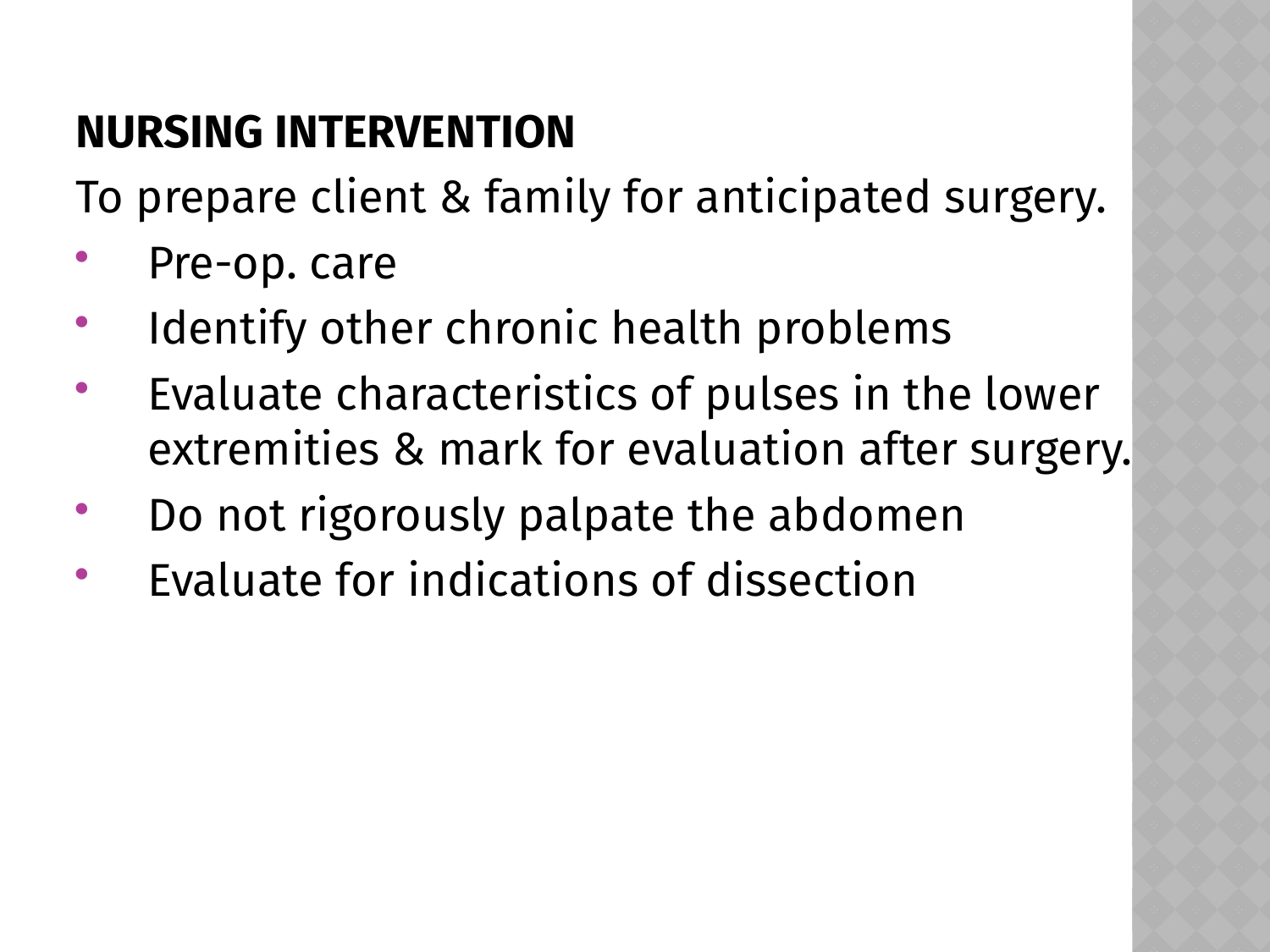

#
NURSING INTERVENTION
To prepare client & family for anticipated surgery.
Pre-op. care
Identify other chronic health problems
Evaluate characteristics of pulses in the lower extremities & mark for evaluation after surgery.
Do not rigorously palpate the abdomen
Evaluate for indications of dissection